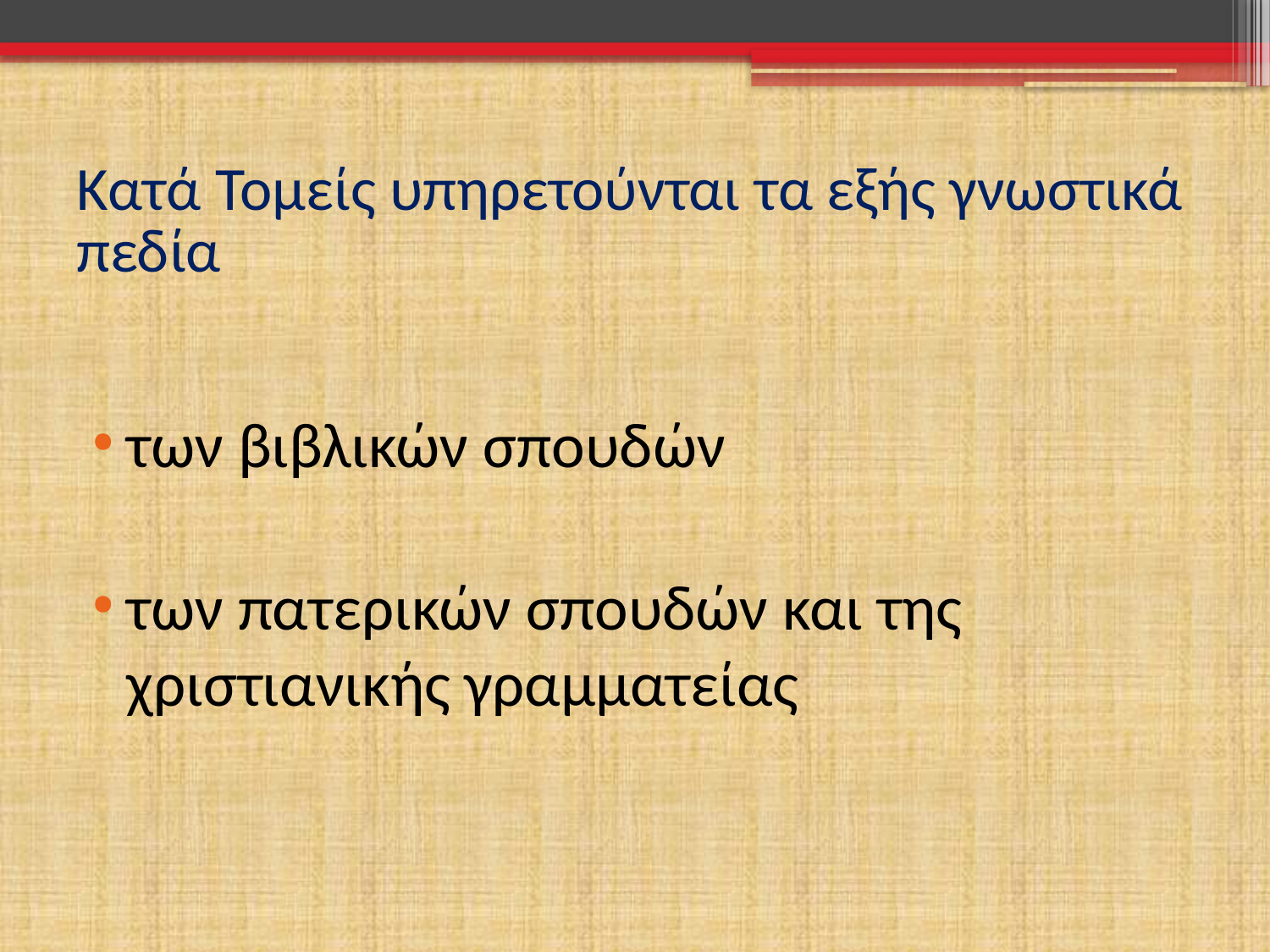

# Κατά Τομείς υπηρετούνται τα εξής γνωστικά πεδία

των βιβλικών σπουδών

των πατερικών σπουδών και της χριστιανικής γραμματείας